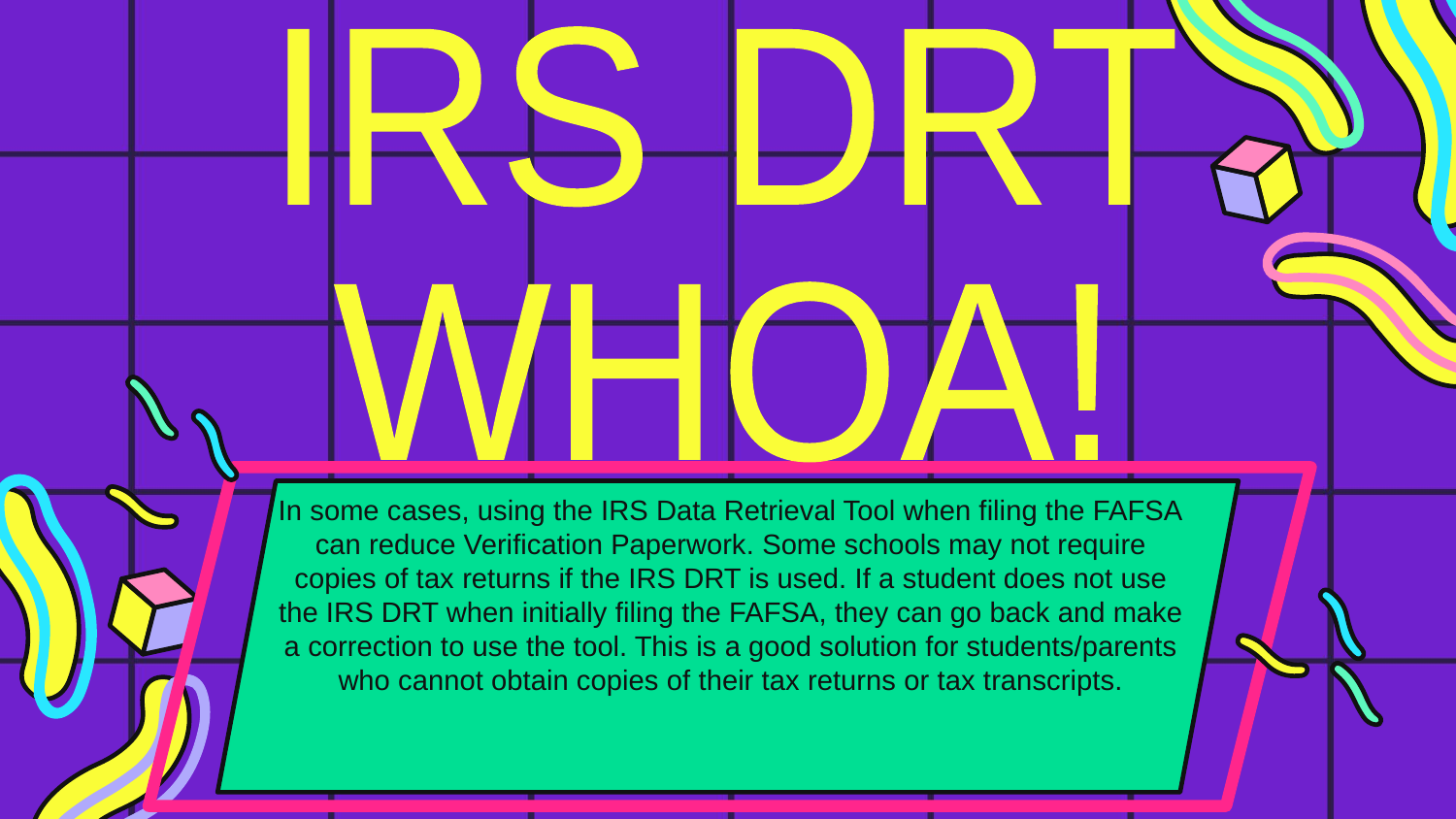

IRS DRT
WHOA!

In some cases, using the IRS Data Retrieval Tool when filing the FAFSA can reduce Verification Paperwork. Some schools may not require copies of tax returns if the IRS DRT is used. If a student does not use the IRS DRT when initially filing the FAFSA, they can go back and make a correction to use the tool. This is a good solution for students/parents who cannot obtain copies of their tax returns or tax transcripts.